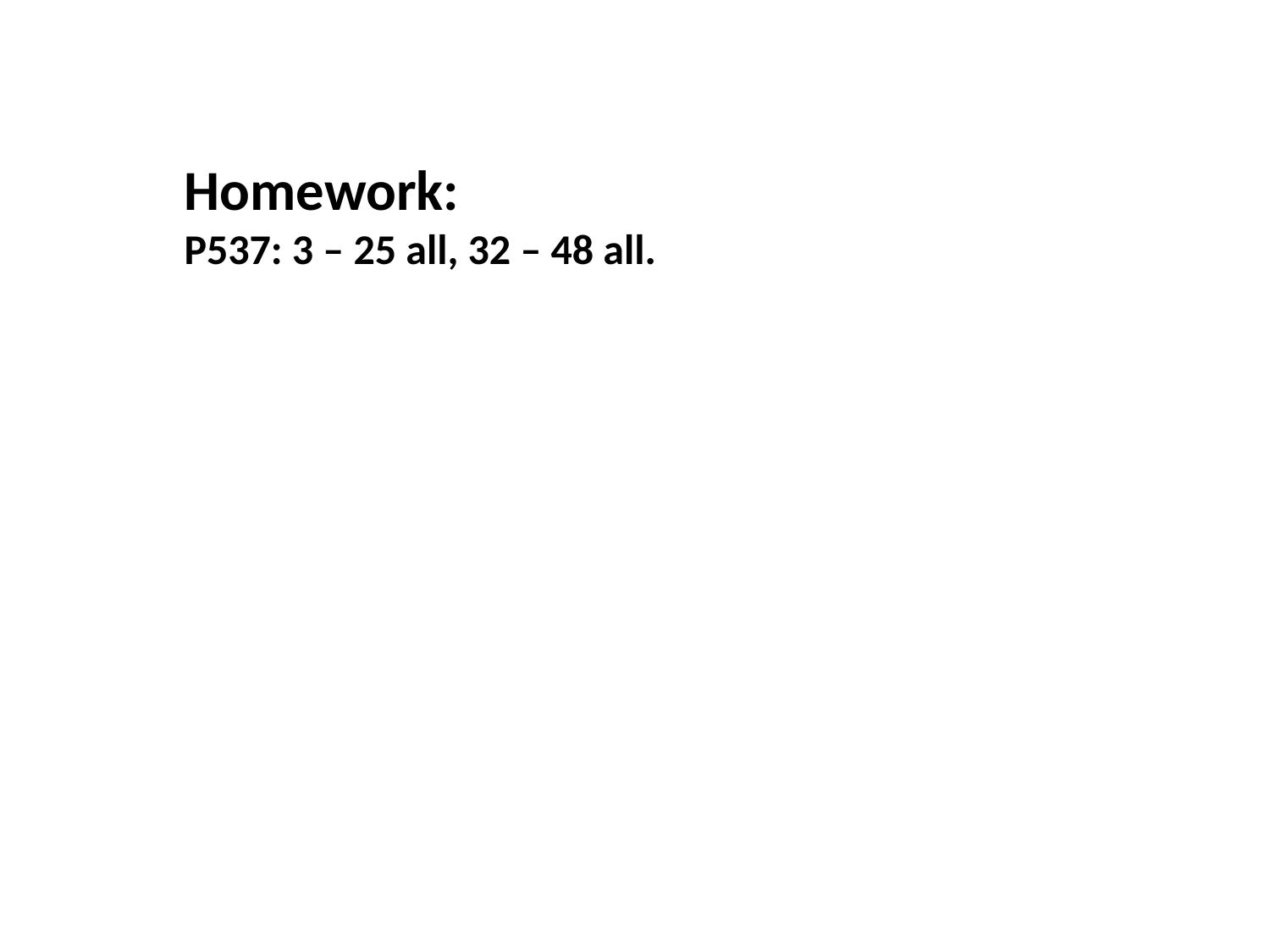

Homework:
P537: 3 – 25 all, 32 – 48 all.